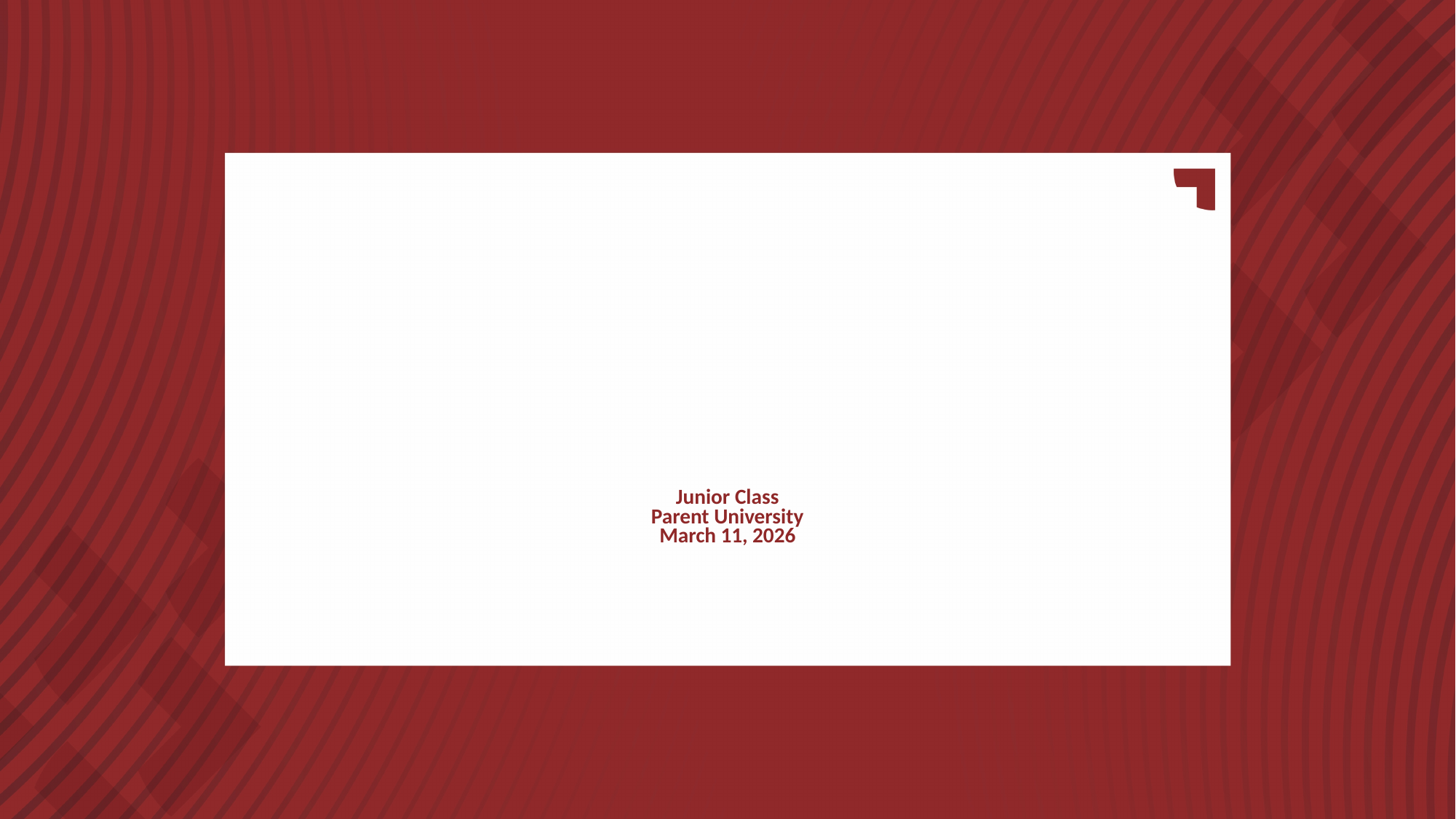

# Junior Class Parent University March 11, 2026